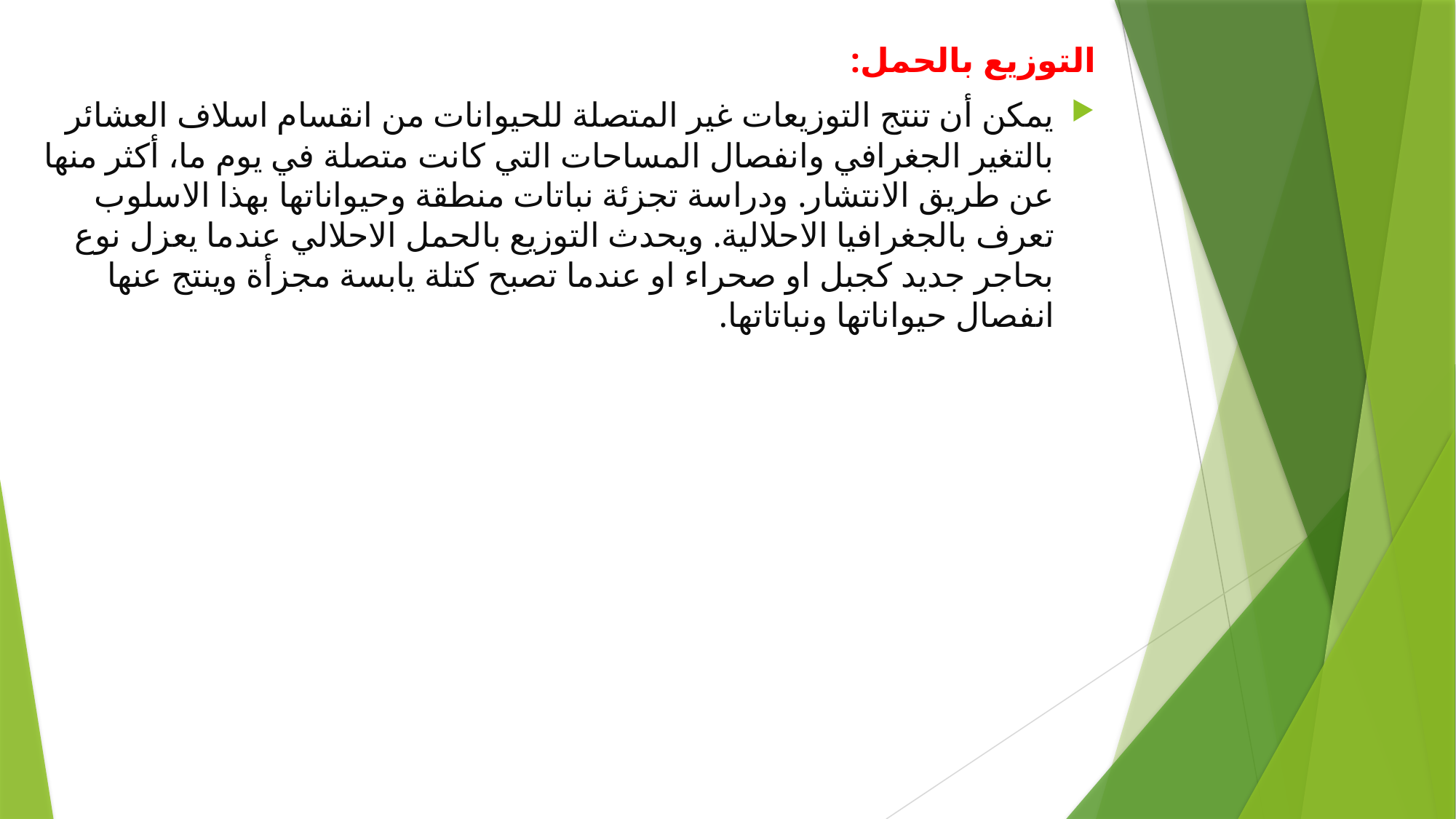

التوزيع بالحمل:
يمكن أن تنتج التوزيعات غير المتصلة للحيوانات من انقسام اسلاف العشائر بالتغير الجغرافي وانفصال المساحات التي كانت متصلة في يوم ما، أكثر منها عن طريق الانتشار. ودراسة تجزئة نباتات منطقة وحيواناتها بهذا الاسلوب تعرف بالجغرافيا الاحلالية. ويحدث التوزيع بالحمل الاحلالي عندما يعزل نوع بحاجر جديد كجبل او صحراء او عندما تصبح كتلة يابسة مجزأة وينتج عنها انفصال حيواناتها ونباتاتها.